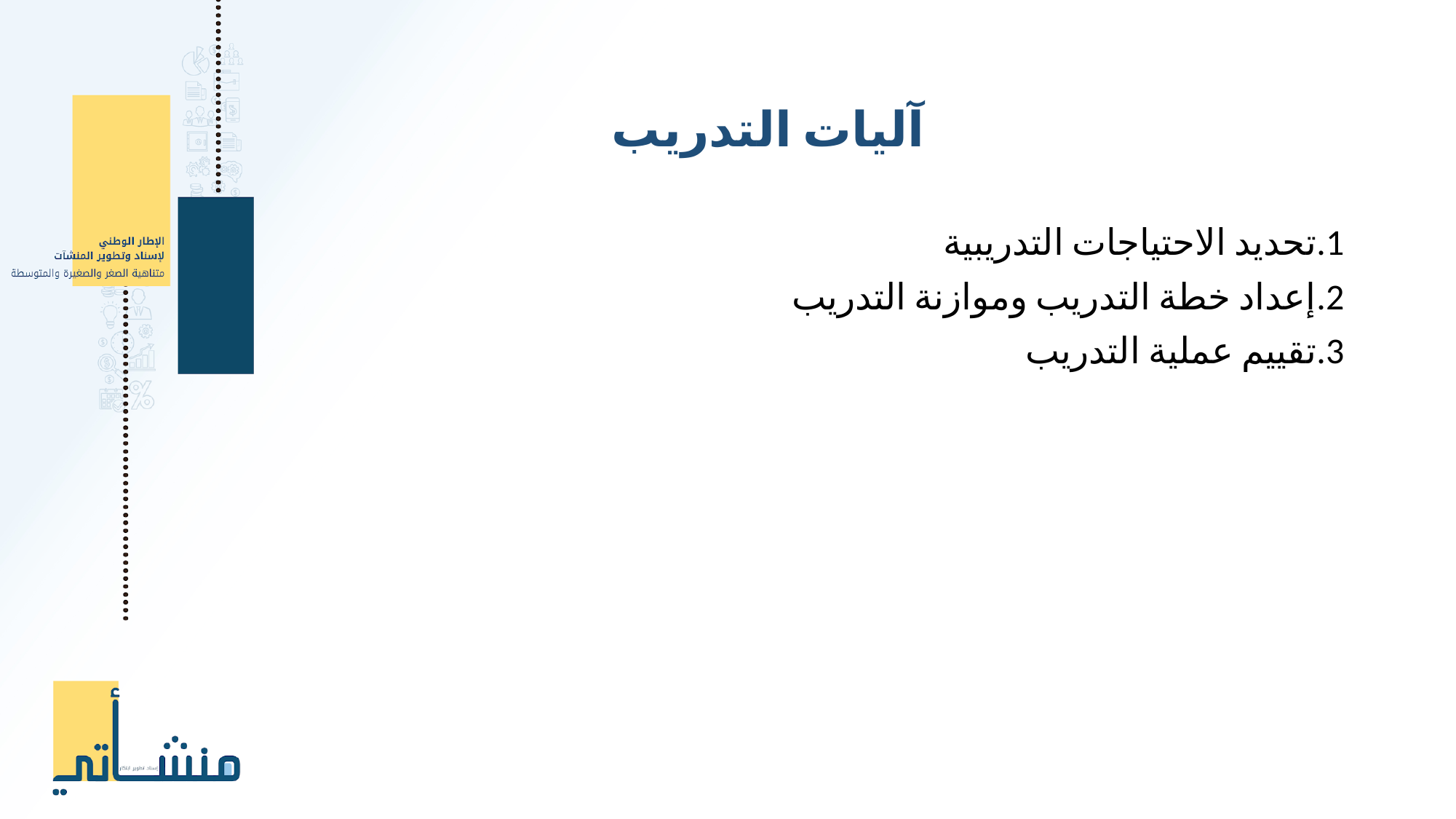

آليات التدريب
1.	تحديد الاحتياجات التدريبية
2.	إعداد خطة التدريب وموازنة التدريب
3.	تقييم عملية التدريب